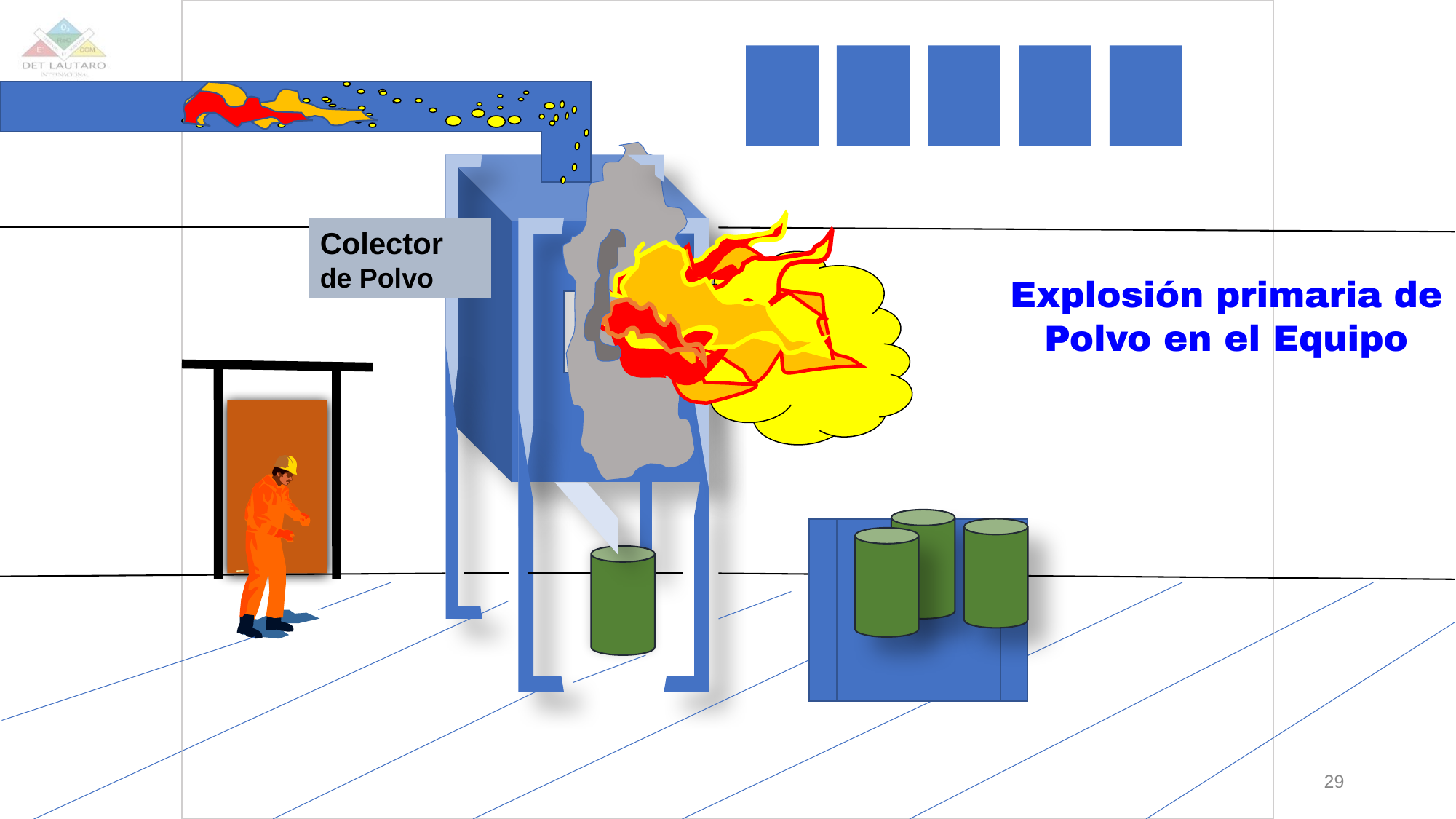

Colector de Polvo
Explosión primaria de Polvo en el Equipo

29
Fuente: Curso 7120 OSHA Training Center